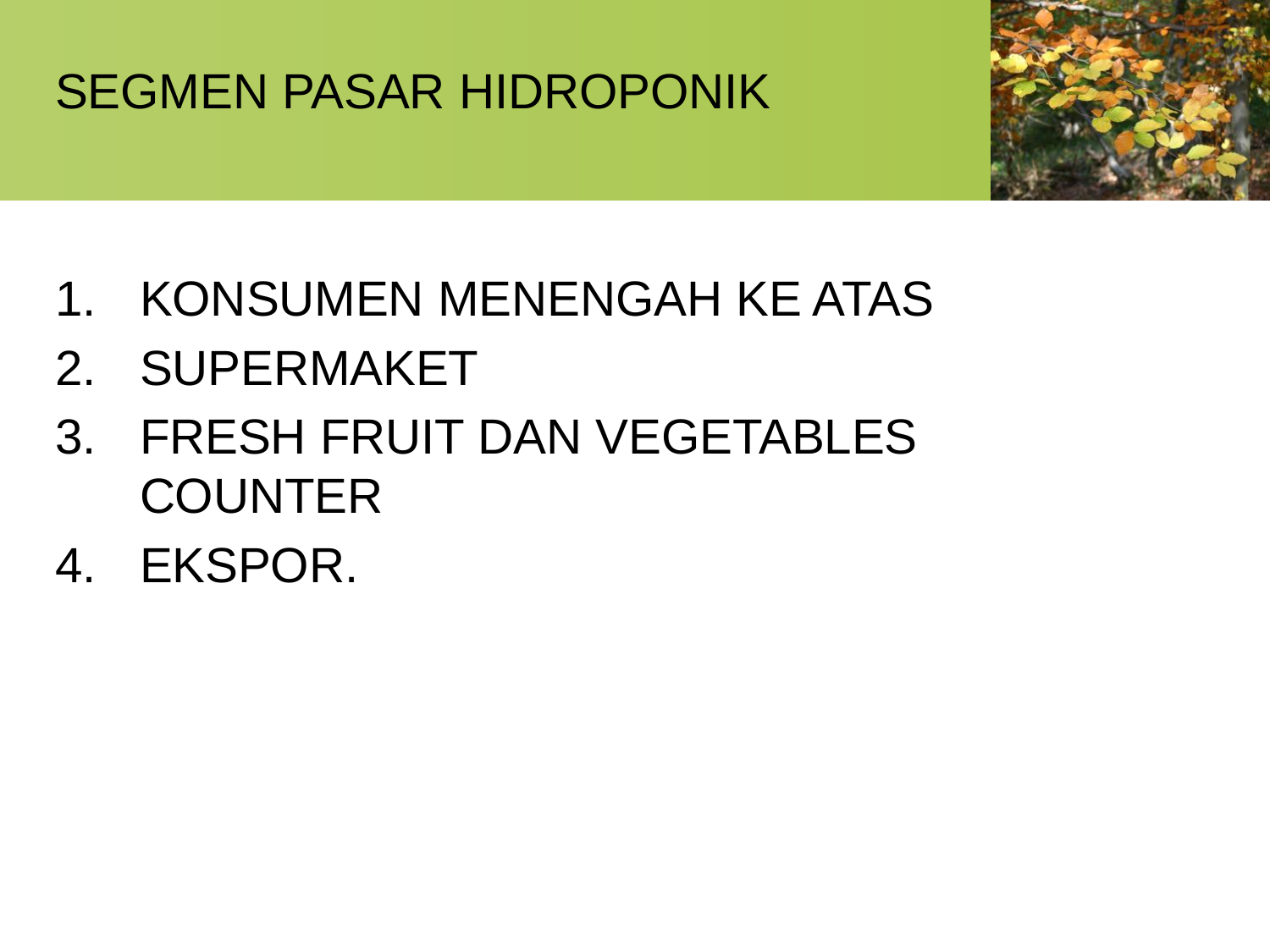

SEGMEN PASAR HIDROPONIK

KONSUMEN MENENGAH KE ATAS
SUPERMAKET
FRESH FRUIT DAN VEGETABLES COUNTER
EKSPOR.